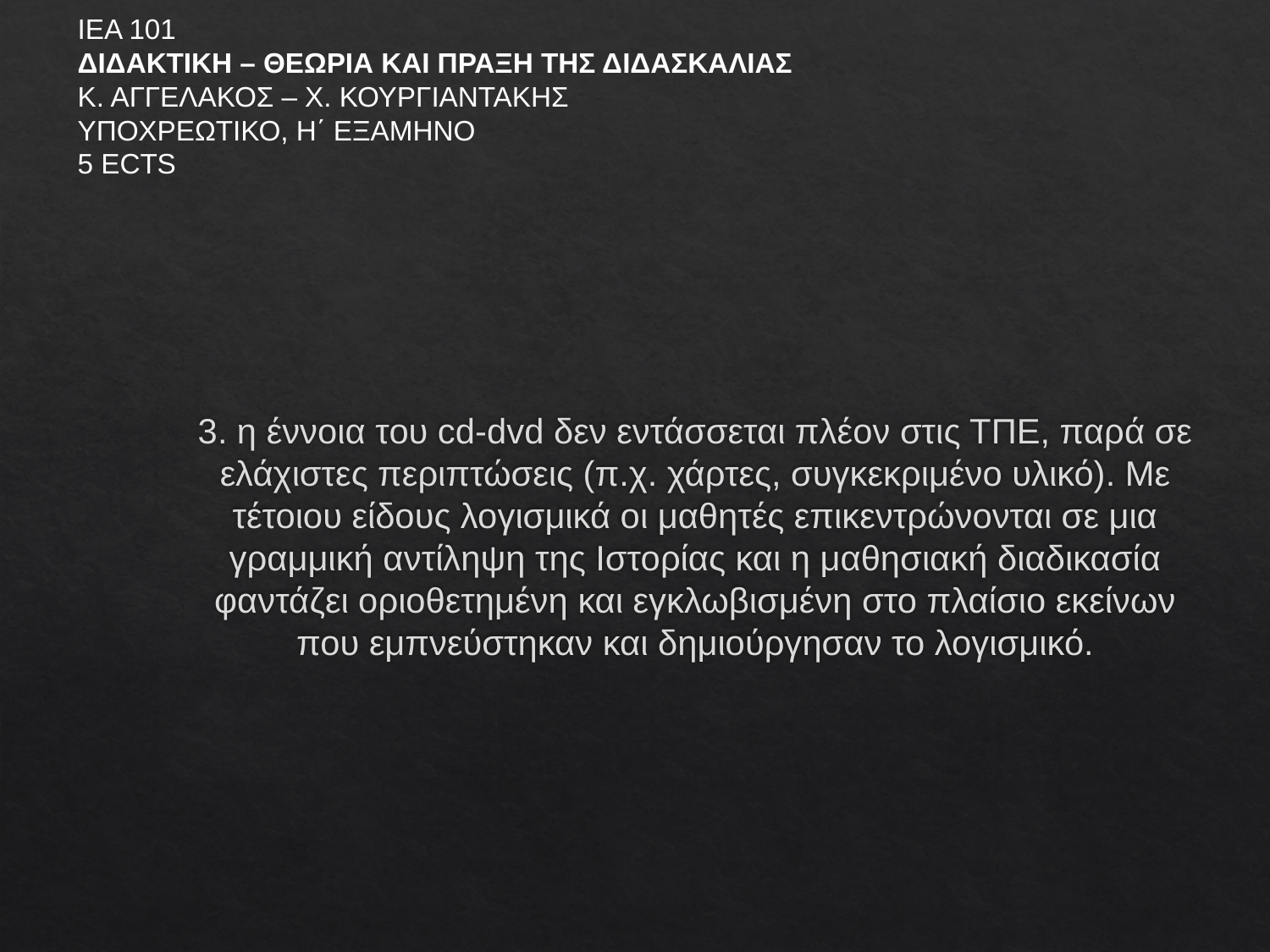

ΙΕΑ 101
ΔΙΔΑΚΤΙΚΗ – ΘΕΩΡΙΑ ΚΑΙ ΠΡΑΞΗ ΤΗΣ ΔΙΔΑΣΚΑΛΙΑΣ
Κ. ΑΓΓΕΛΑΚΟΣ – Χ. ΚΟΥΡΓΙΑΝΤΑΚΗΣ
ΥΠΟΧΡΕΩΤΙΚΟ, Η΄ ΕΞΑΜΗΝΟ
5 ECTS
# 3. η έννοια του cd-dvd δεν εντάσσεται πλέον στις ΤΠΕ, παρά σε ελάχιστες περιπτώσεις (π.χ. χάρτες, συγκεκριμένο υλικό). Με τέτοιου είδους λογισμικά οι μαθητές επικεντρώνονται σε μια γραμμική αντίληψη της Ιστορίας και η μαθησιακή διαδικασία φαντάζει οριοθετημένη και εγκλωβισμένη στο πλαίσιο εκείνων που εμπνεύστηκαν και δημιούργησαν το λογισμικό.